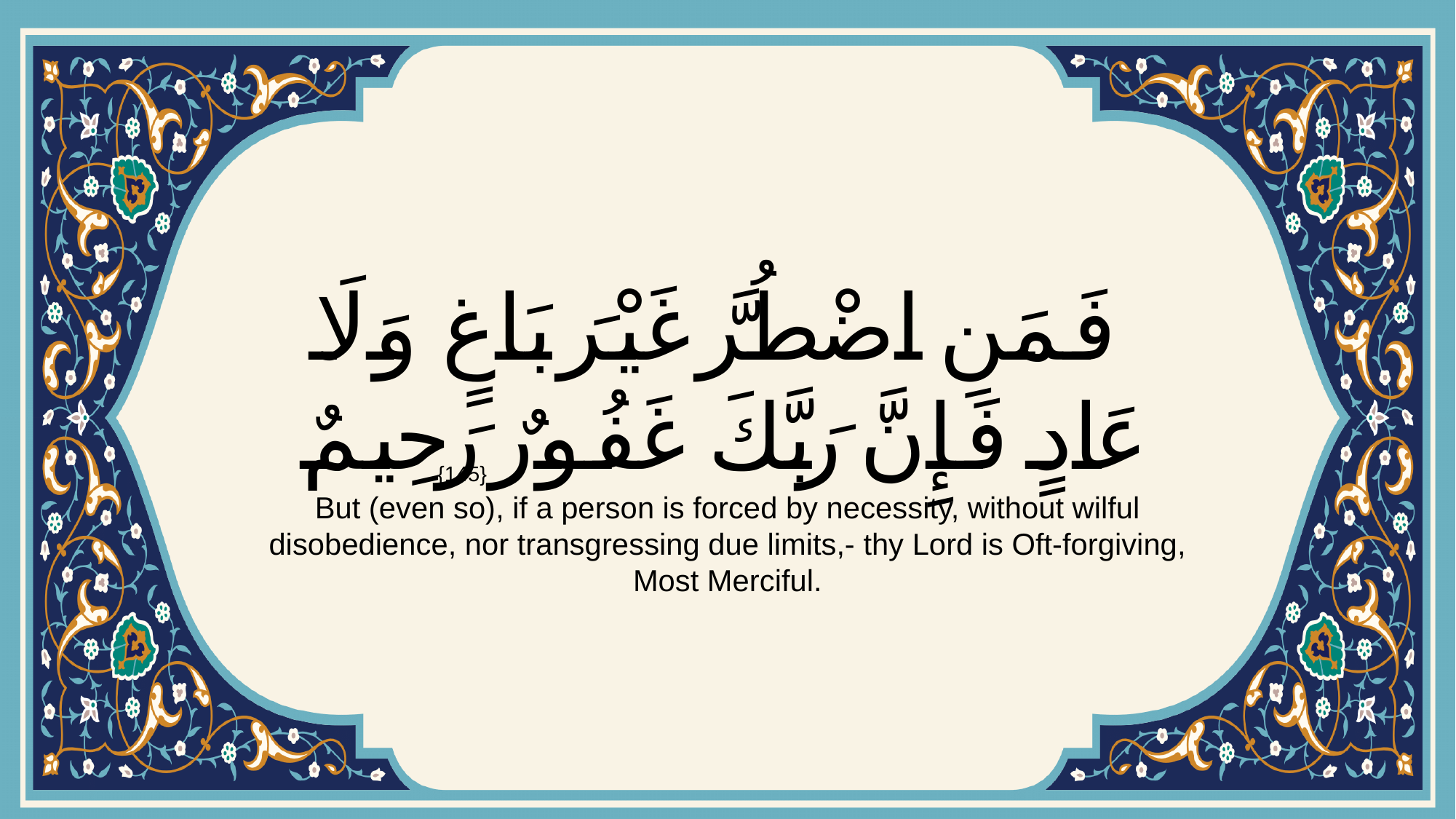

# فَمَنِ اضْطُرَّ غَيْرَ بَاغٍ وَلَا عَادٍ فَإِنَّ رَبَّكَ غَفُورٌ رَحِيمٌ
{145}
But (even so), if a person is forced by necessity, without wilful disobedience, nor transgressing due limits,- thy Lord is Oft-forgiving, Most Merciful.